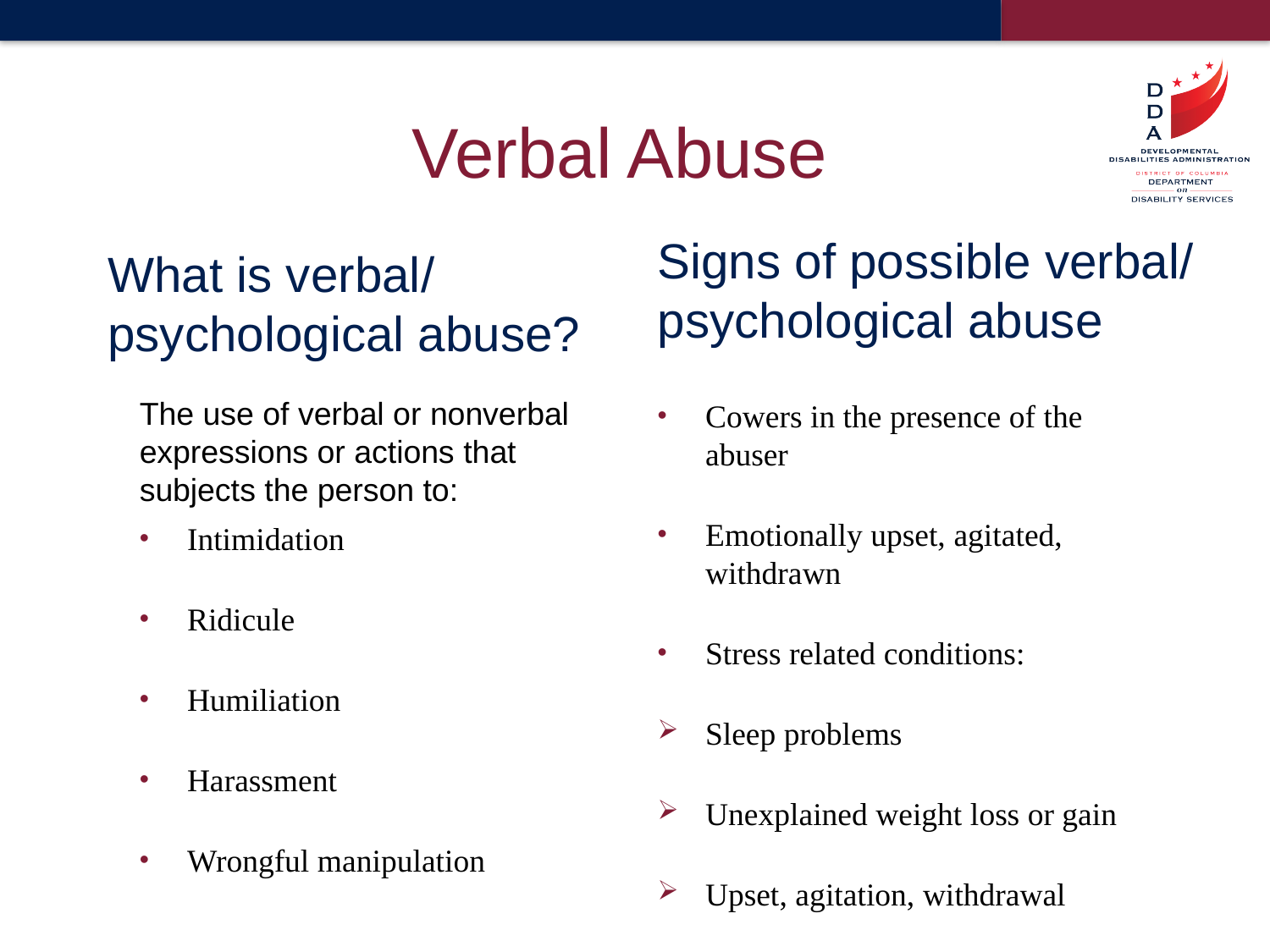

# Verbal Abuse
Signs of possible verbal/ psychological abuse
What is verbal/ psychological abuse?
The use of verbal or nonverbal expressions or actions that subjects the person to:
Intimidation
Ridicule
Humiliation
Harassment
Wrongful manipulation

Cowers in the presence of the abuser
Emotionally upset, agitated, withdrawn
Stress related conditions:
Sleep problems
Unexplained weight loss or gain
Upset, agitation, withdrawal